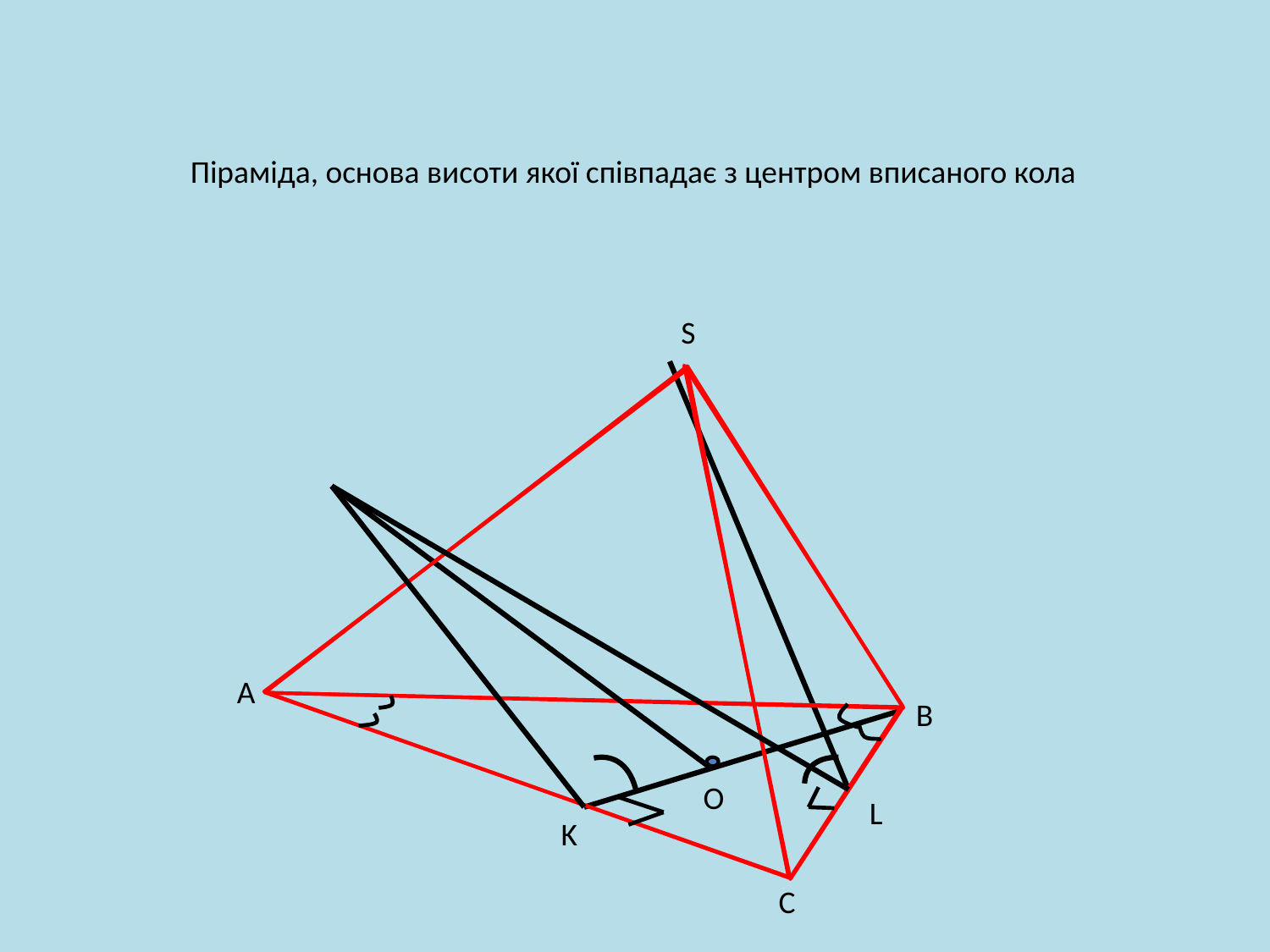

Піраміда, основа висоти якої співпадає з центром вписаного кола
S

A
B

O
L
K
C